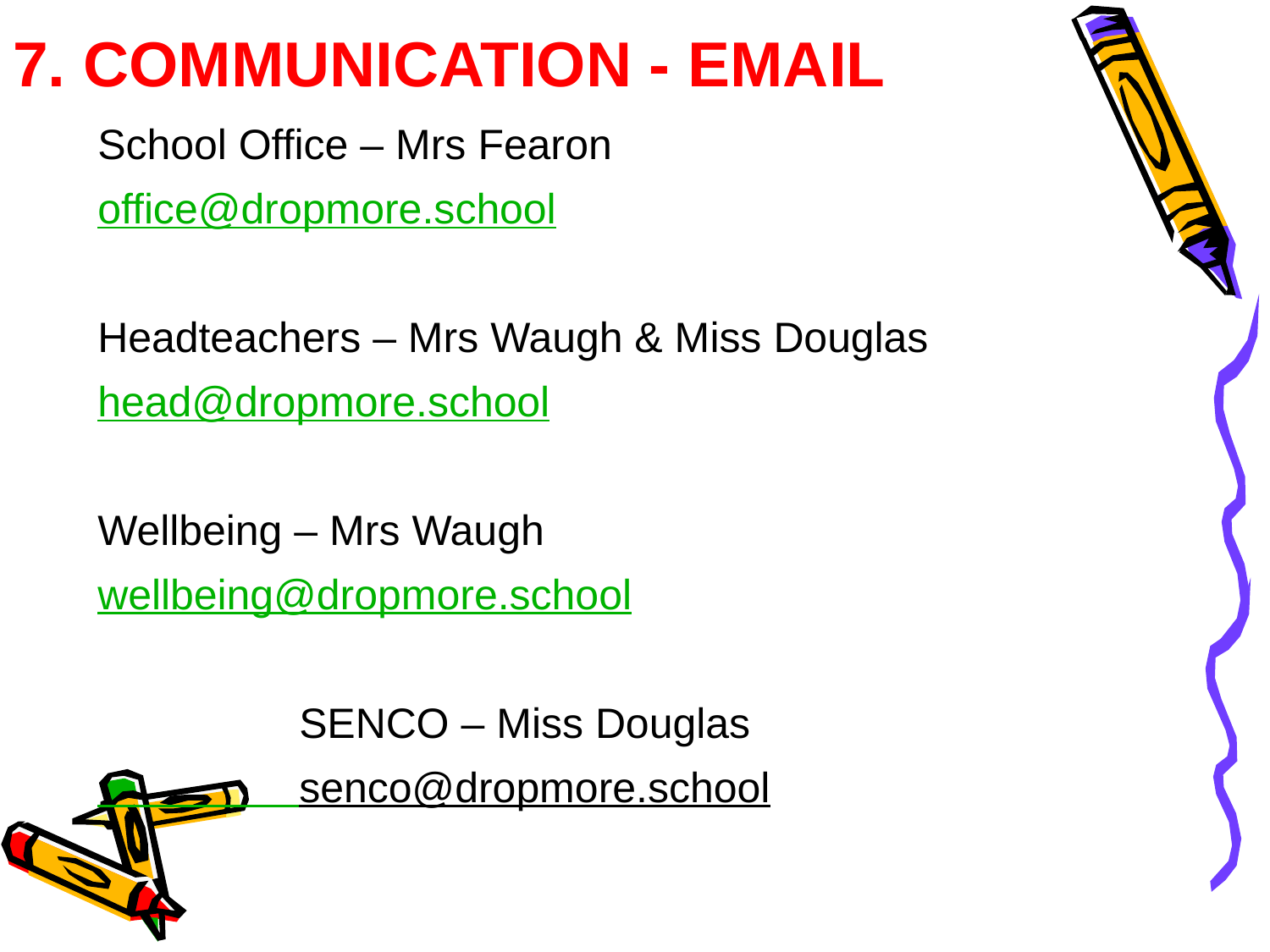

7. COMMUNICATION - EMAIL
School Office – Mrs Fearon
office@dropmore.school

Headteachers – Mrs Waugh & Miss Douglas
head@dropmore.school

Wellbeing – Mrs Waugh
wellbeing@dropmore.school

                 SENCO – Miss Douglas
                 senco@dropmore.school